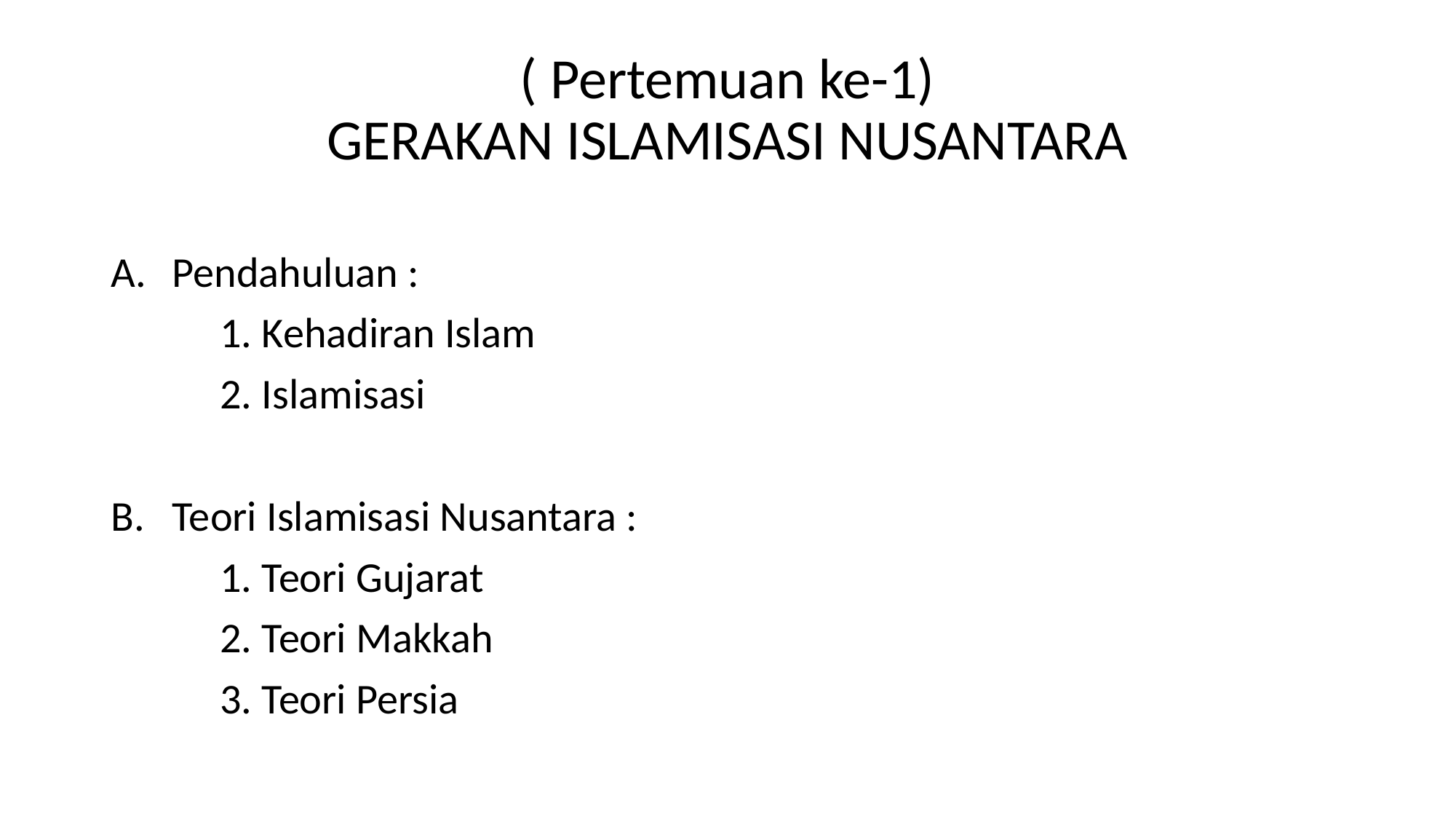

# ( Pertemuan ke-1) GERAKAN ISLAMISASI NUSANTARA
Pendahuluan :
	1. Kehadiran Islam
	2. Islamisasi

Teori Islamisasi Nusantara :
	1. Teori Gujarat
	2. Teori Makkah
	3. Teori Persia